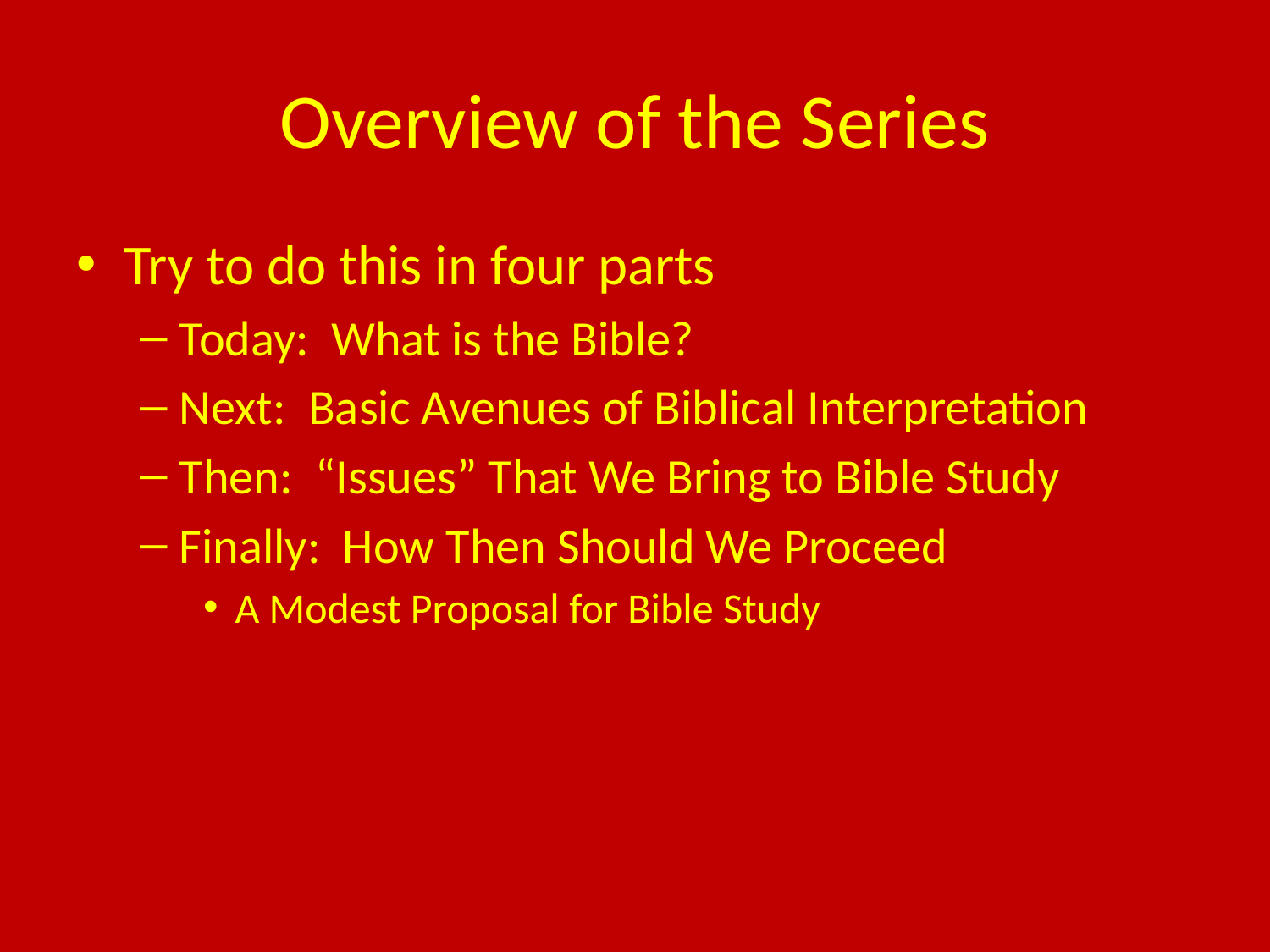

# Overview of the Series
Try to do this in four parts
Today:  What is the Bible?
Next:  Basic Avenues of Biblical Interpretation
Then:  “Issues” That We Bring to Bible Study
Finally:  How Then Should We Proceed
A Modest Proposal for Bible Study